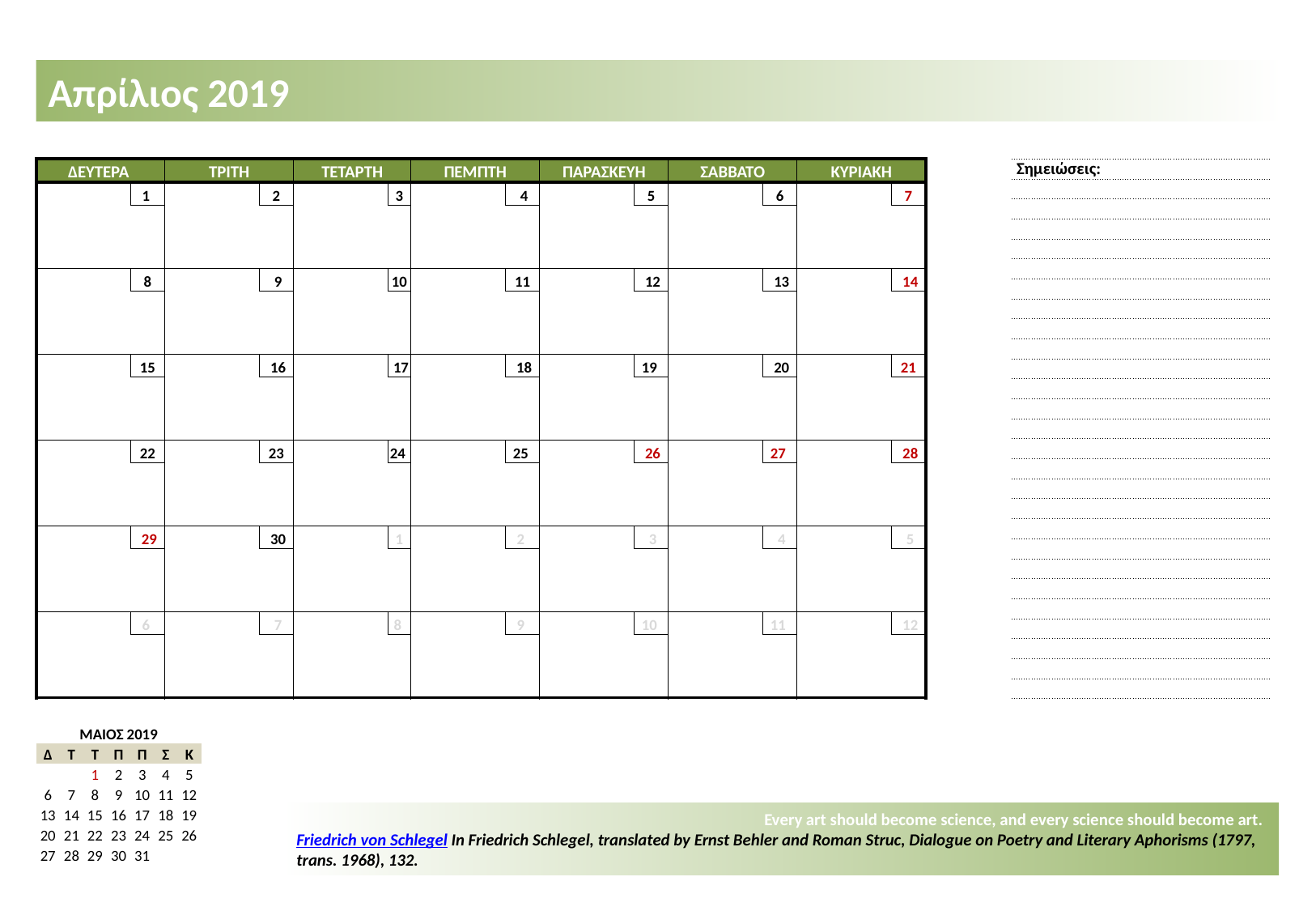

Απρίλιος 2019
| Σημειώσεις: |
| --- |
|  |
|  |
|  |
|  |
|  |
|  |
|  |
|  |
|  |
|  |
|  |
|  |
|  |
|  |
|  |
|  |
|  |
|  |
|  |
|  |
|  |
|  |
|  |
|  |
|  |
|  |
| ΔΕΥΤΕΡΑ |  | ΤΡΙΤΗ |  | ΤΕΤΑΡΤΗ |  | ΠΕΜΠΤΗ |  | ΠΑΡΑΣΚΕΥΗ |  | ΣΑΒΒΑΤΟ |  | ΚΥΡΙΑΚΗ |  |
| --- | --- | --- | --- | --- | --- | --- | --- | --- | --- | --- | --- | --- | --- |
|  | 1 |  | 2 |  | 3 |  | 4 |  | 5 |  | 6 |  | 7 |
|  |  |  |  |  |  |  |  |  |  |  |  |  |  |
|  |  |  |  |  |  |  |  |  |  |  |  |  |  |
|  |  |  |  |  |  |  |  |  |  |  |  |  |  |
|  | 8 |  | 9 |  | 10 |  | 11 |  | 12 |  | 13 |  | 14 |
|  |  |  |  |  |  |  |  |  |  |  |  |  |  |
|  |  |  |  |  |  |  |  |  |  |  |  |  |  |
|  |  |  |  |  |  |  |  |  |  |  |  |  |  |
|  | 15 |  | 16 |  | 17 |  | 18 |  | 19 |  | 20 |  | 21 |
|  |  |  |  |  |  |  |  |  |  |  |  |  |  |
|  |  |  |  |  |  |  |  |  |  |  |  |  |  |
|  |  |  |  |  |  |  |  |  |  |  |  |  |  |
|  | 22 |  | 23 |  | 24 |  | 25 |  | 26 |  | 27 |  | 28 |
|  |  |  |  |  |  |  |  |  |  |  |  |  |  |
|  |  |  |  |  |  |  |  |  |  |  |  |  |  |
|  |  |  |  |  |  |  |  |  |  |  |  |  |  |
|  | 29 |  | 30 |  | 1 |  | 2 |  | 3 |  | 4 |  | 5 |
|  |  |  |  |  |  |  |  |  |  |  |  |  |  |
|  |  |  |  |  |  |  |  |  |  |  |  |  |  |
|  |  |  |  |  |  |  |  |  |  |  |  |  |  |
|  | 6 |  | 7 |  | 8 |  | 9 |  | 10 |  | 11 |  | 12 |
|  |  |  |  |  |  |  |  |  |  |  |  |  |  |
|  |  |  |  |  |  |  |  |  |  |  |  |  |  |
|  |  |  |  |  |  |  |  |  |  |  |  |  |  |
| ΜΑΙΟΣ 2019 |  |  |  |  |  |  |
| --- | --- | --- | --- | --- | --- | --- |
| Δ | Τ | Τ | Π | Π | Σ | Κ |
|  |  | 1 | 2 | 3 | 4 | 5 |
| 6 | 7 | 8 | 9 | 10 | 11 | 12 |
| 13 | 14 | 15 | 16 | 17 | 18 | 19 |
| 20 | 21 | 22 | 23 | 24 | 25 | 26 |
| 27 | 28 | 29 | 30 | 31 |  |  |
|  |  |  |  |  |  |  |
Every art should become science, and every science should become art.
Friedrich von Schlegel In Friedrich Schlegel, translated by Ernst Behler and Roman Struc, Dialogue on Poetry and Literary Aphorisms (1797, trans. 1968), 132.